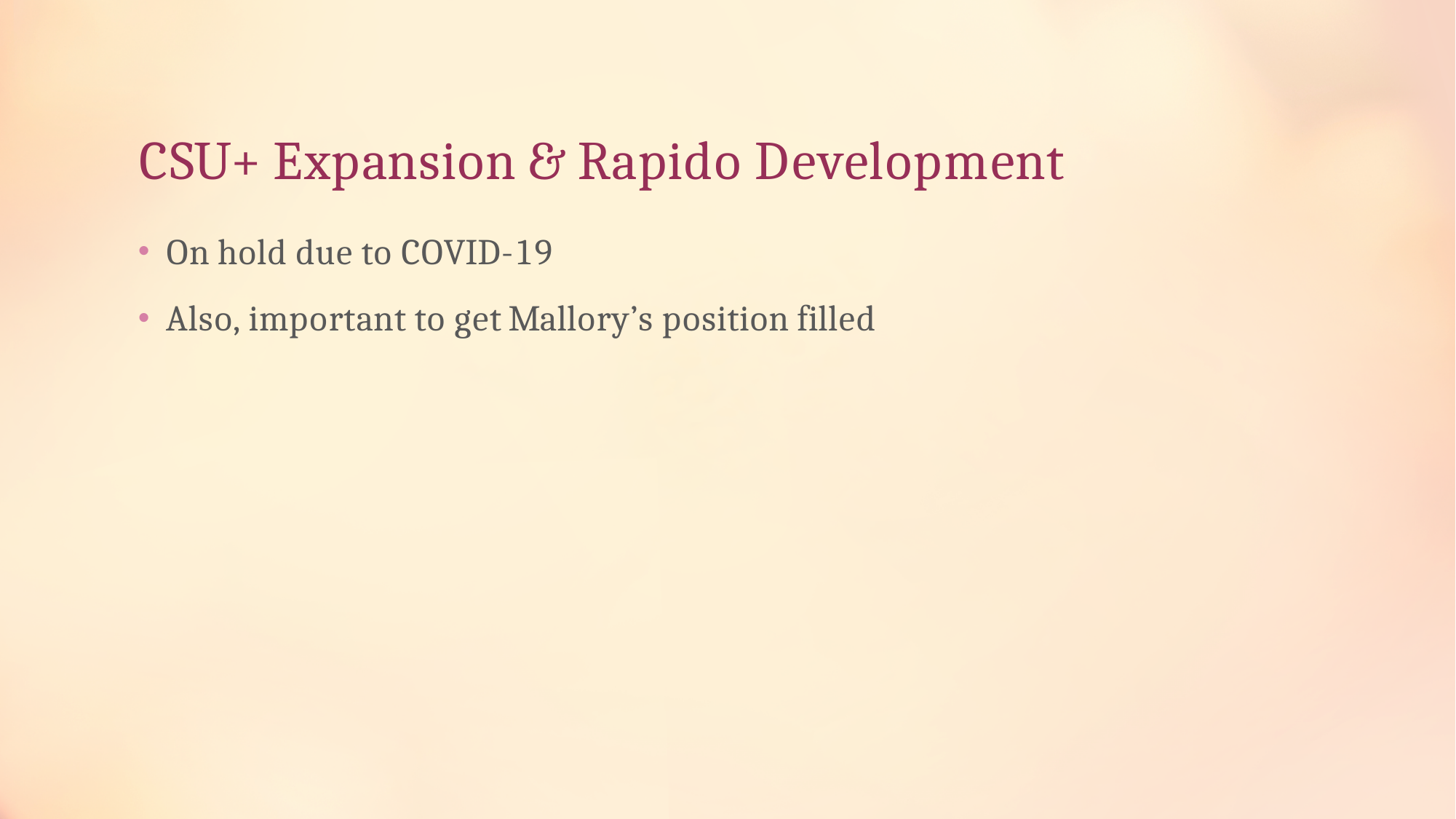

# CSU+ Expansion & Rapido Development
On hold due to COVID-19
Also, important to get Mallory’s position filled